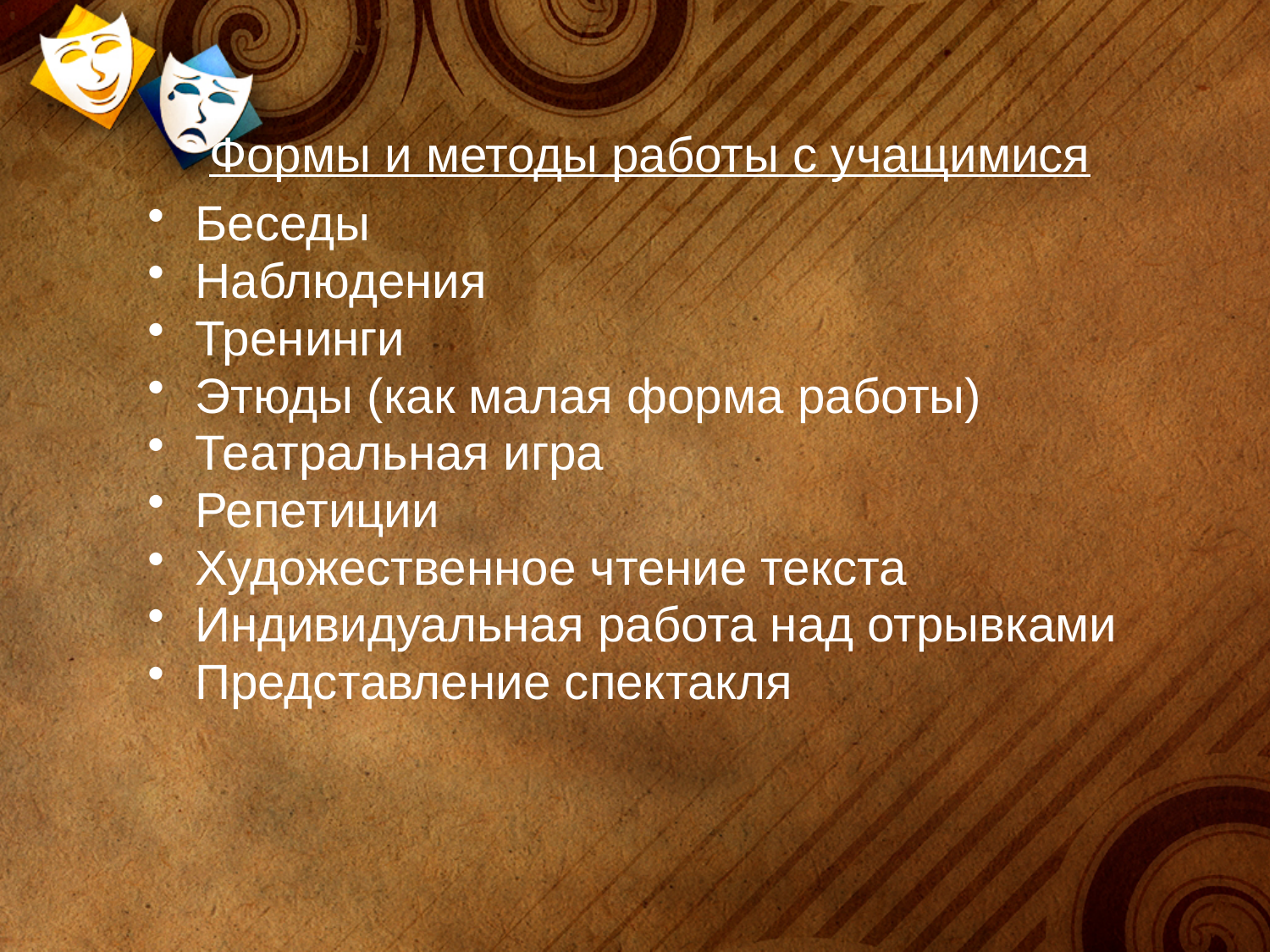

Формы и методы работы с учащимися
Беседы
Наблюдения
Тренинги
Этюды (как малая форма работы)
Театральная игра
Репетиции
Художественное чтение текста
Индивидуальная работа над отрывками
Представление спектакля